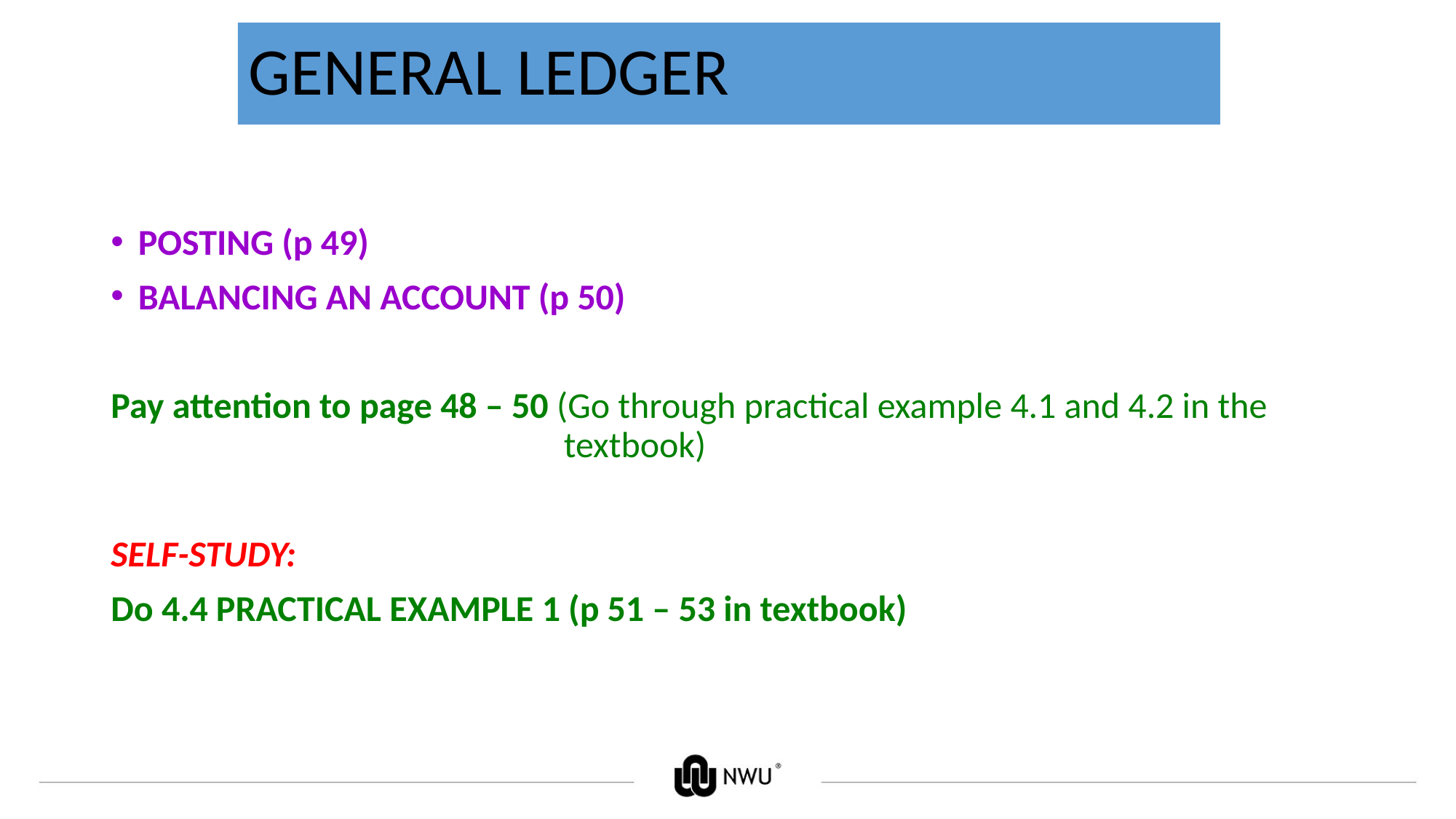

# GENERAL LEDGER
POSTING (p 49)
BALANCING AN ACCOUNT (p 50)

Pay attention to page 48 – 50 (Go through practical example 4.1 and 4.2 in the 					  textbook)

SELF-STUDY:
Do 4.4 PRACTICAL EXAMPLE 1 (p 51 – 53 in textbook)